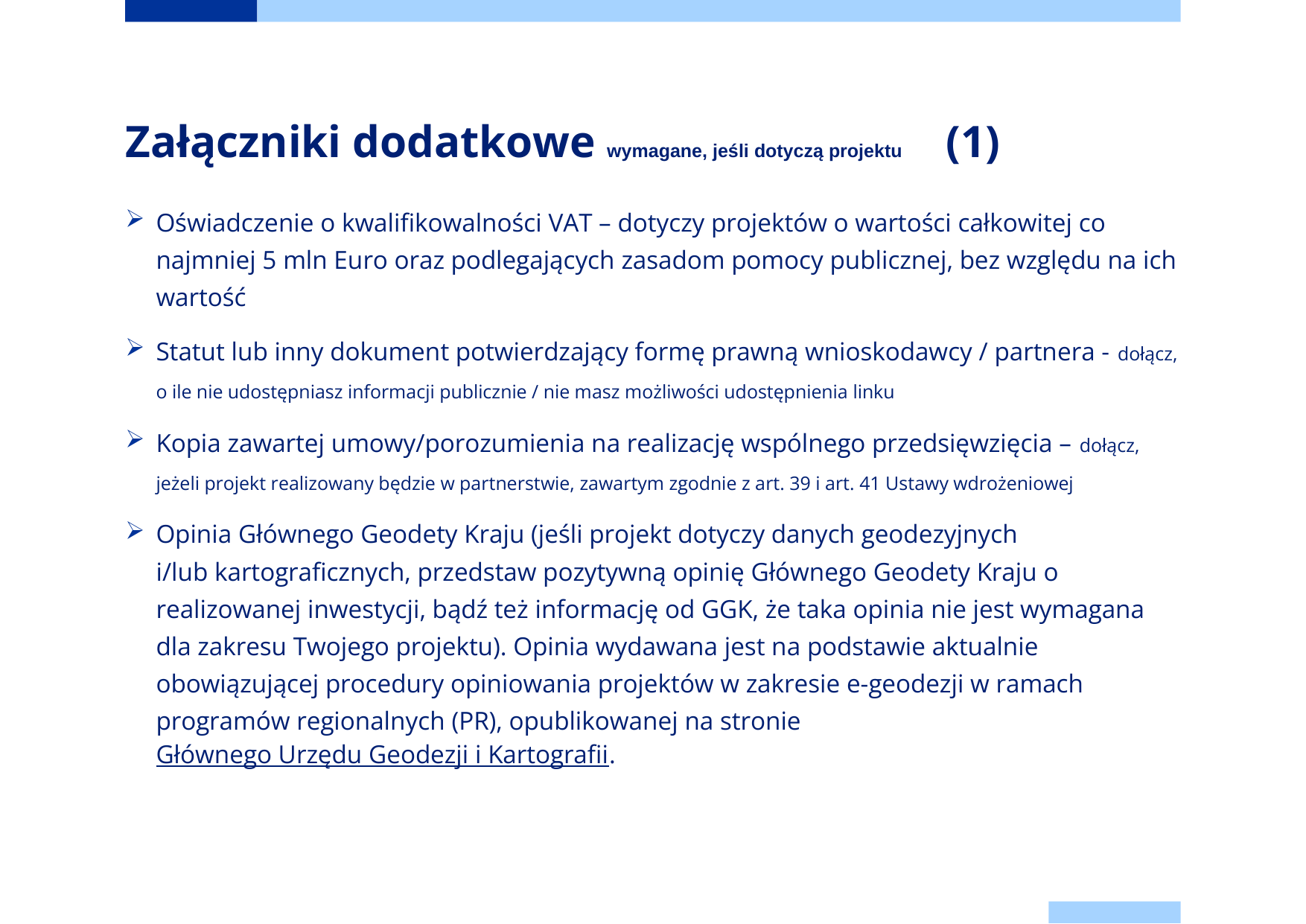

# Załączniki dodatkowe wymagane, jeśli dotyczą projektu (1)
Oświadczenie o kwalifikowalności VAT – dotyczy projektów o wartości całkowitej co najmniej 5 mln Euro oraz podlegających zasadom pomocy publicznej, bez względu na ich wartość
Statut lub inny dokument potwierdzający formę prawną wnioskodawcy / partnera - dołącz, o ile nie udostępniasz informacji publicznie / nie masz możliwości udostępnienia linku
Kopia zawartej umowy/porozumienia na realizację wspólnego przedsięwzięcia – dołącz, jeżeli projekt realizowany będzie w partnerstwie, zawartym zgodnie z art. 39 i art. 41 Ustawy wdrożeniowej
Opinia Głównego Geodety Kraju (jeśli projekt dotyczy danych geodezyjnych i/lub kartograficznych, przedstaw pozytywną opinię Głównego Geodety Kraju o realizowanej inwestycji, bądź też informację od GGK, że taka opinia nie jest wymagana dla zakresu Twojego projektu). Opinia wydawana jest na podstawie aktualnie obowiązującej procedury opiniowania projektów w zakresie e-geodezji w ramach programów regionalnych (PR), opublikowanej na stronie Głównego Urzędu Geodezji i Kartografii.